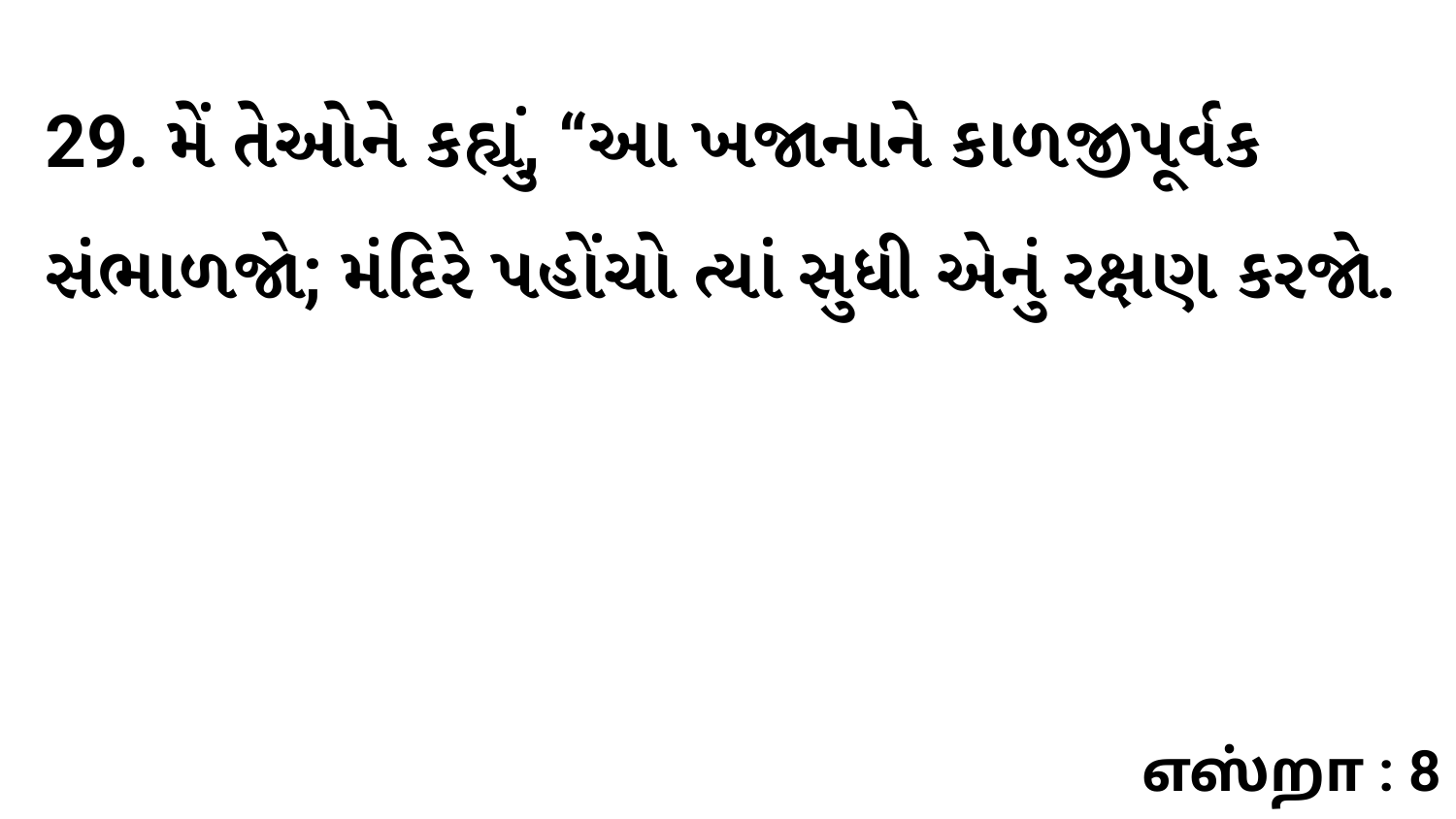

29. મેં તેઓને કહ્યું, “આ ખજાનાને કાળજીપૂર્વક સંભાળજો; મંદિરે પહોંચો ત્યાં સુધી એનું રક્ષણ કરજો.
எஸ்றா : 8